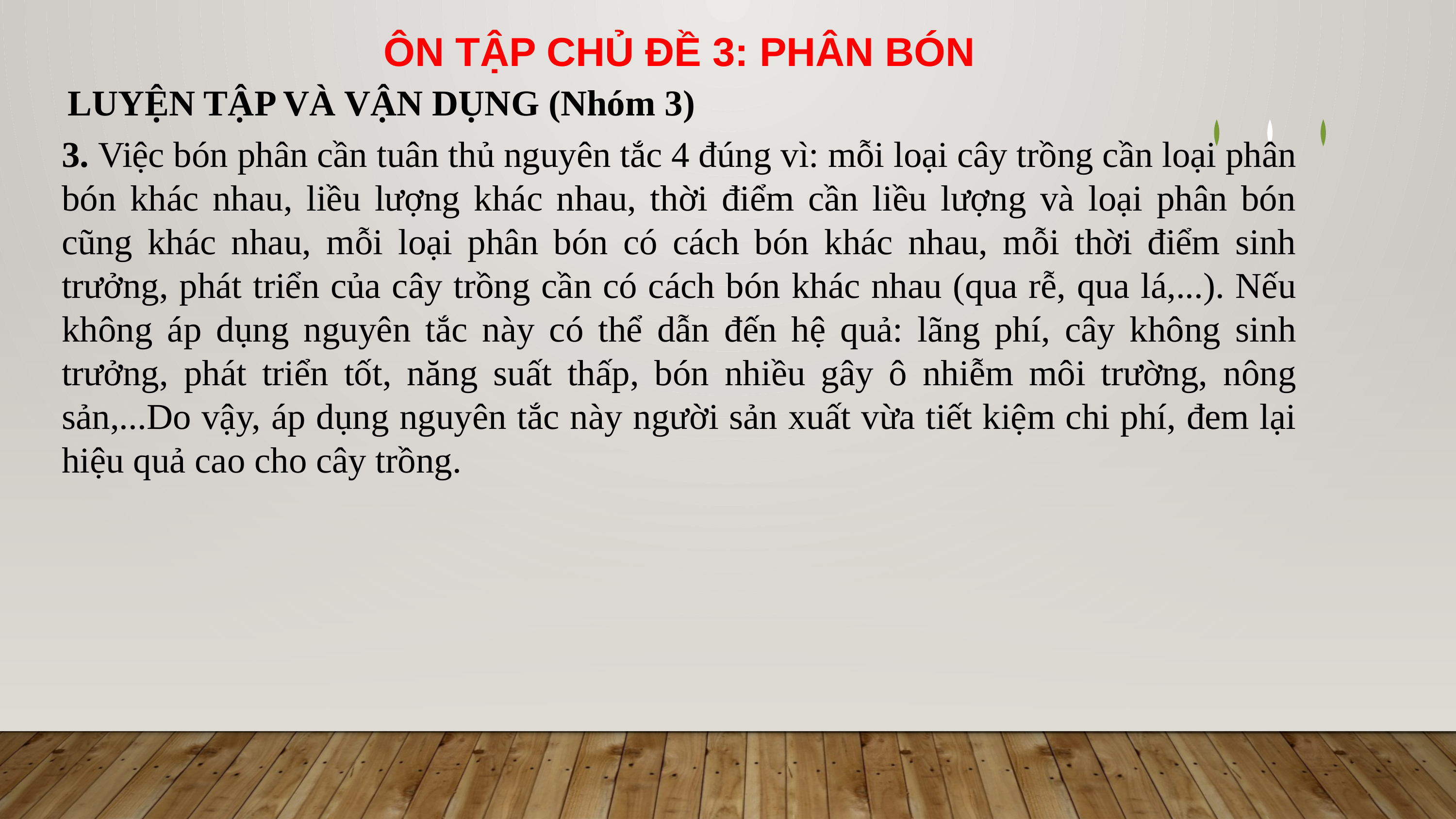

ÔN TẬP CHỦ ĐỀ 3: PHÂN BÓN
LUYỆN TẬP VÀ VẬN DỤNG (Nhóm 3)

3. Việc bón phân cần tuân thủ nguyên tắc 4 đúng vì: mỗi loại cây trồng cần loại phân bón khác nhau, liều lượng khác nhau, thời điểm cần liều lượng và loại phân bón cũng khác nhau, mỗi loại phân bón có cách bón khác nhau, mỗi thời điểm sinh trưởng, phát triển của cây trồng cần có cách bón khác nhau (qua rễ, qua lá,...). Nếu không áp dụng nguyên tắc này có thể dẫn đến hệ quả: lãng phí, cây không sinh trưởng, phát triển tốt, năng suất thấp, bón nhiều gây ô nhiễm môi trường, nông sản,...Do vậy, áp dụng nguyên tắc này người sản xuất vừa tiết kiệm chi phí, đem lại hiệu quả cao cho cây trồng.